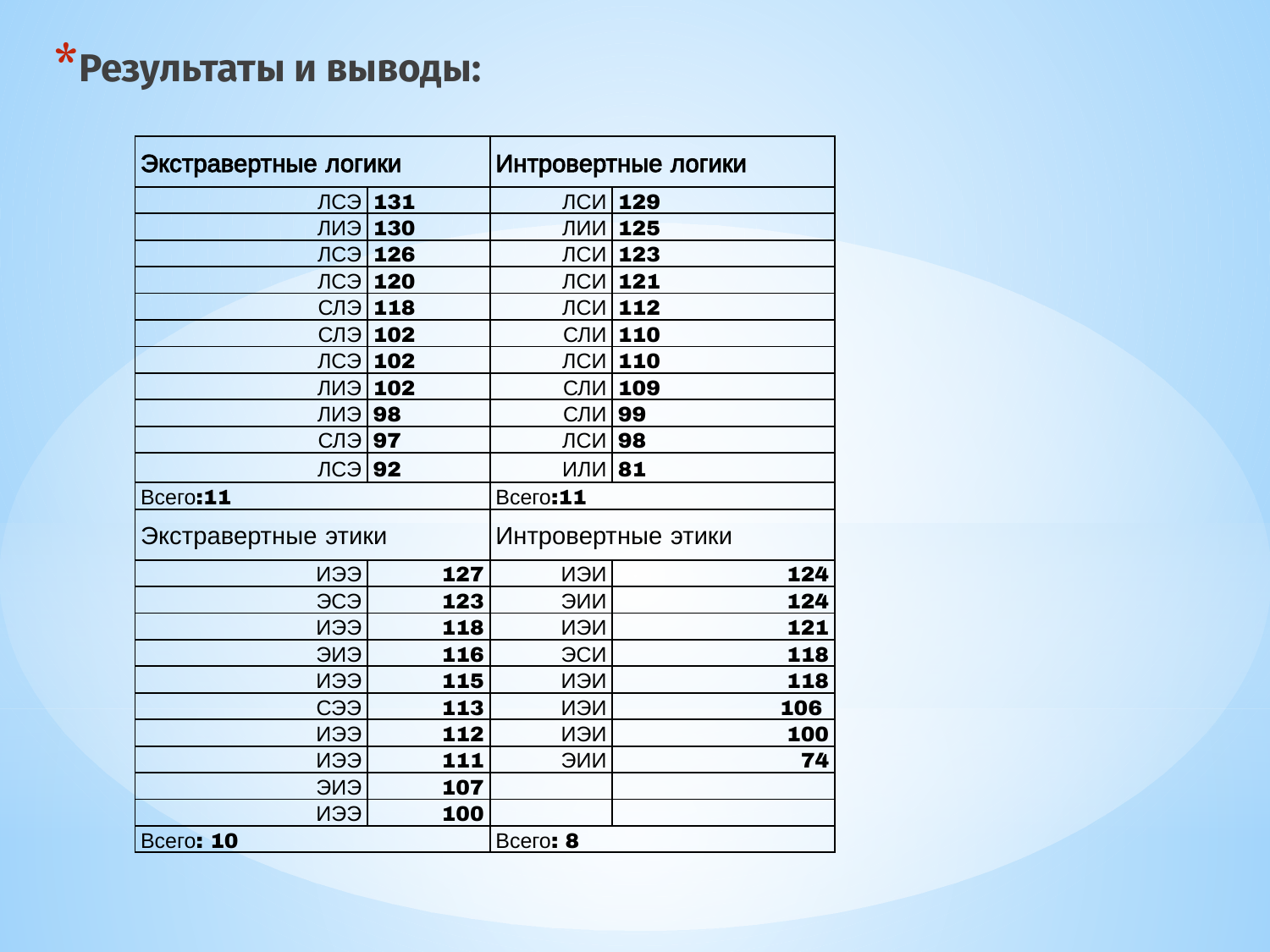

Результаты и выводы:

| Экстравертные логики |  | Интровертные логики |  |
| --- | --- | --- | --- |
| ЛСЭ | 131 | ЛСИ | 129 |
| ЛИЭ | 130 | ЛИИ | 125 |
| ЛСЭ | 126 | ЛСИ | 123 |
| ЛСЭ | 120 | ЛСИ | 121 |
| СЛЭ | 118 | ЛСИ | 112 |
| СЛЭ | 102 | СЛИ | 110 |
| ЛСЭ | 102 | ЛСИ | 110 |
| ЛИЭ | 102 | СЛИ | 109 |
| ЛИЭ | 98 | СЛИ | 99 |
| СЛЭ | 97 | ЛСИ | 98 |
| ЛСЭ | 92 | ИЛИ | 81 |
| Всего:11 |  | Всего:11 |  |
| Экстравертные этики |  | Интровертные этики |  |
| ИЭЭ | 127 | ИЭИ | 124 |
| ЭСЭ | 123 | ЭИИ | 124 |
| ИЭЭ | 118 | ИЭИ | 121 |
| ЭИЭ | 116 | ЭСИ | 118 |
| ИЭЭ | 115 | ИЭИ | 118 |
| СЭЭ | 113 | ИЭИ | 106 |
| ИЭЭ | 112 | ИЭИ | 100 |
| ИЭЭ | 111 | ЭИИ | 74 |
| ЭИЭ | 107 |  |  |
| ИЭЭ | 100 |  |  |
| Всего: 10 |  | Всего: 8 |  |